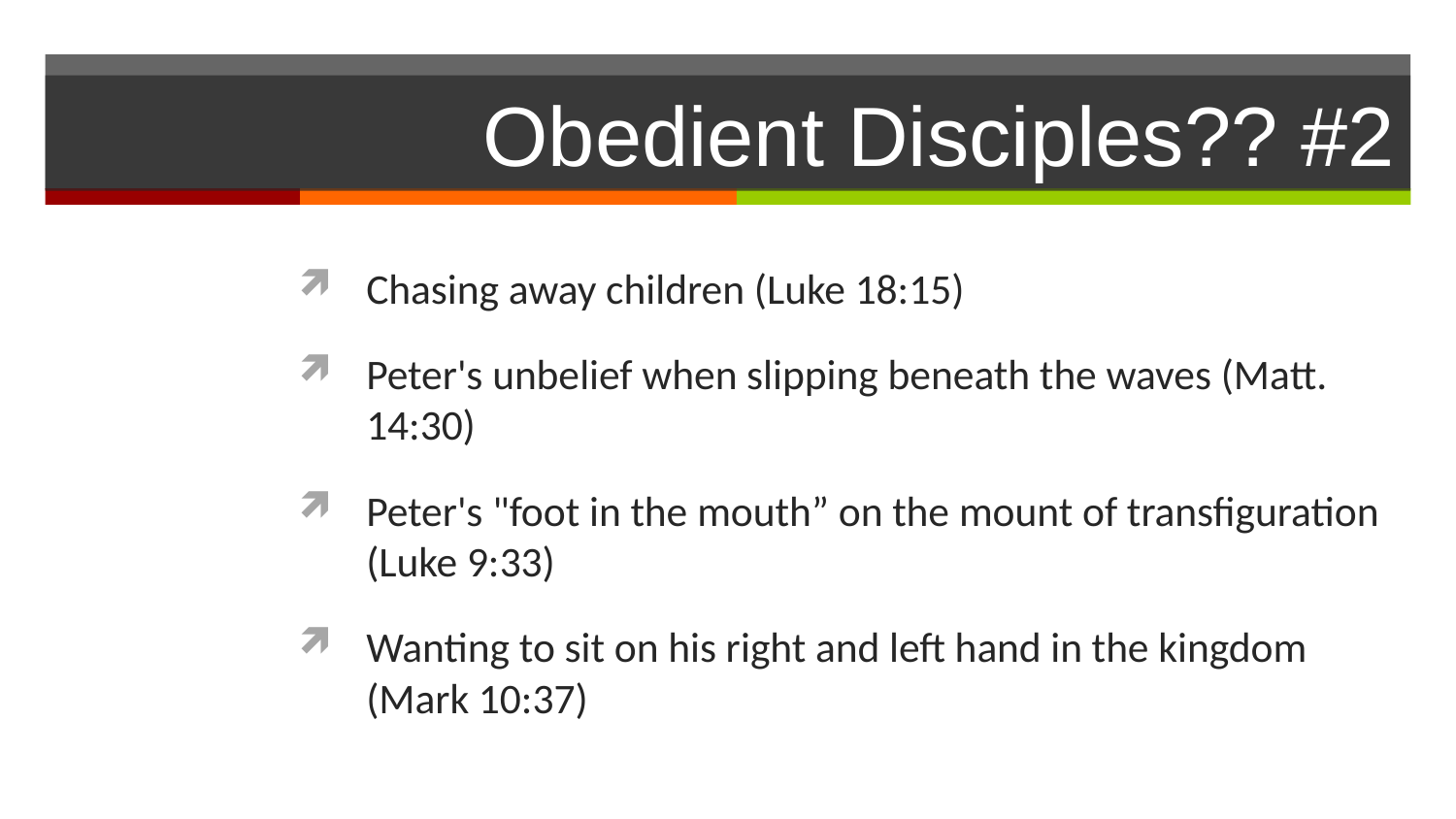

# Obedient Disciples?? #2
Chasing away children (Luke 18:15)
Peter's unbelief when slipping beneath the waves (Matt. 14:30)
Peter's "foot in the mouth” on the mount of transfiguration (Luke 9:33)
Wanting to sit on his right and left hand in the kingdom (Mark 10:37)